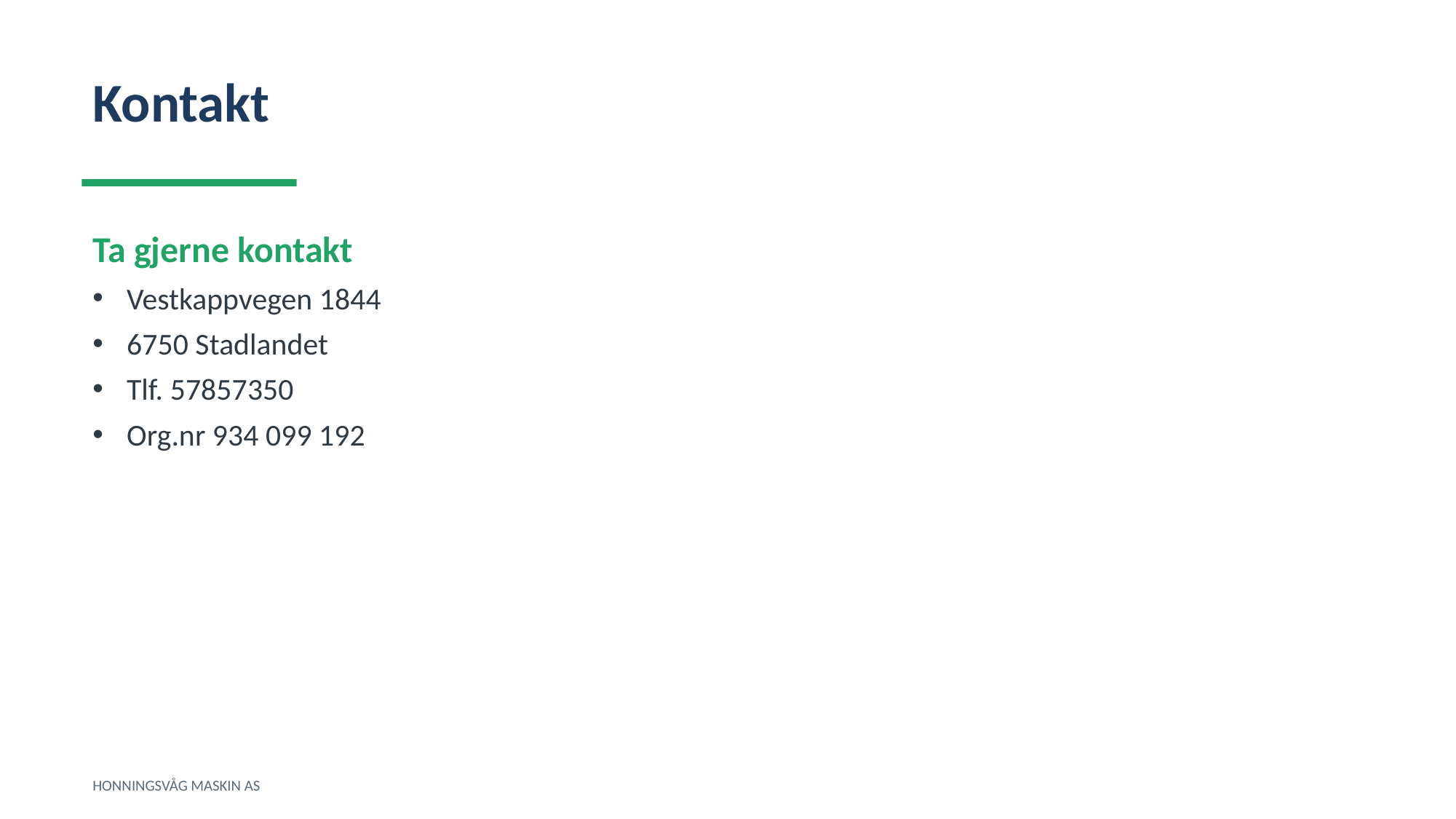

Kontakt

Ta gjerne kontakt
Vestkappvegen 1844
6750 Stadlandet
Tlf. 57857350
Org.nr 934 099 192
HONNINGSVÅG MASKIN AS